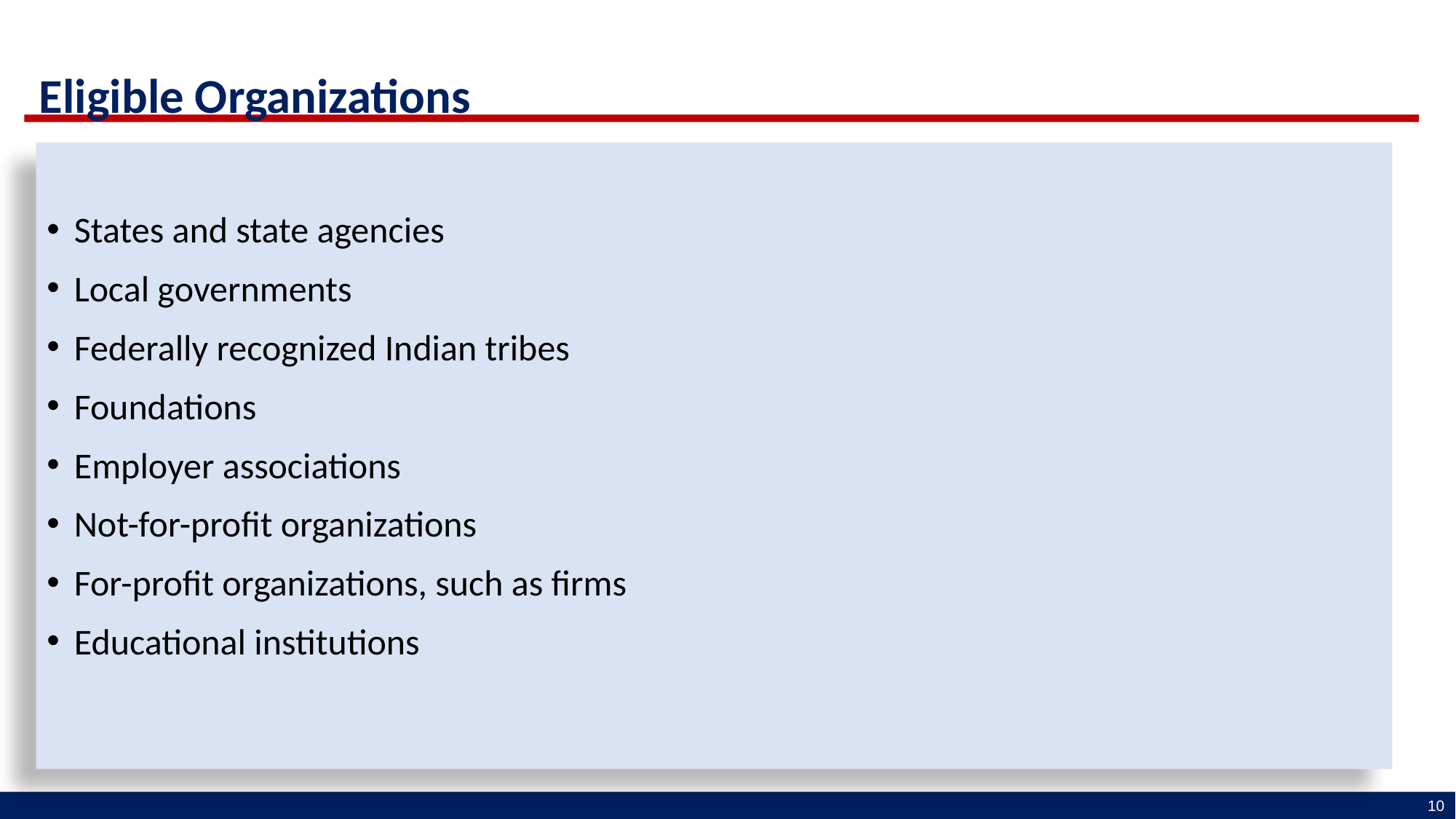

Eligible Organizations

States and state agencies
Local governments
Federally recognized Indian tribes
Foundations
Employer associations
Not-for-profit organizations
For-profit organizations, such as firms
Educational institutions

10